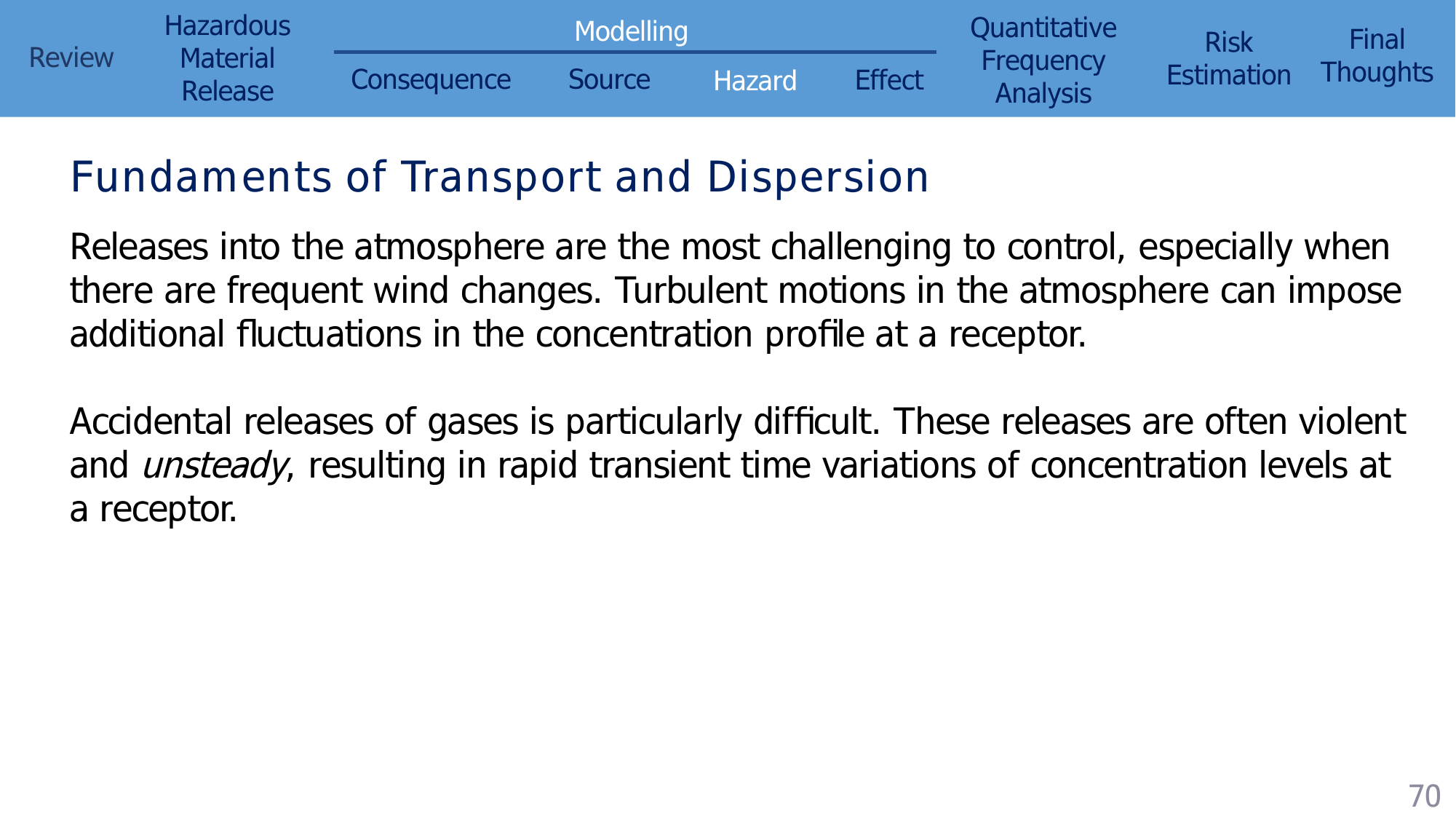

Fundaments of Transport and Dispersion
Releases into the atmosphere are the most challenging to control, especially when there are frequent wind changes. Turbulent motions in the atmosphere can impose additional fluctuations in the concentration profile at a receptor.

Accidental releases of gases is particularly difficult. These releases are often violent and unsteady, resulting in rapid transient time variations of concentration levels at a receptor.
70